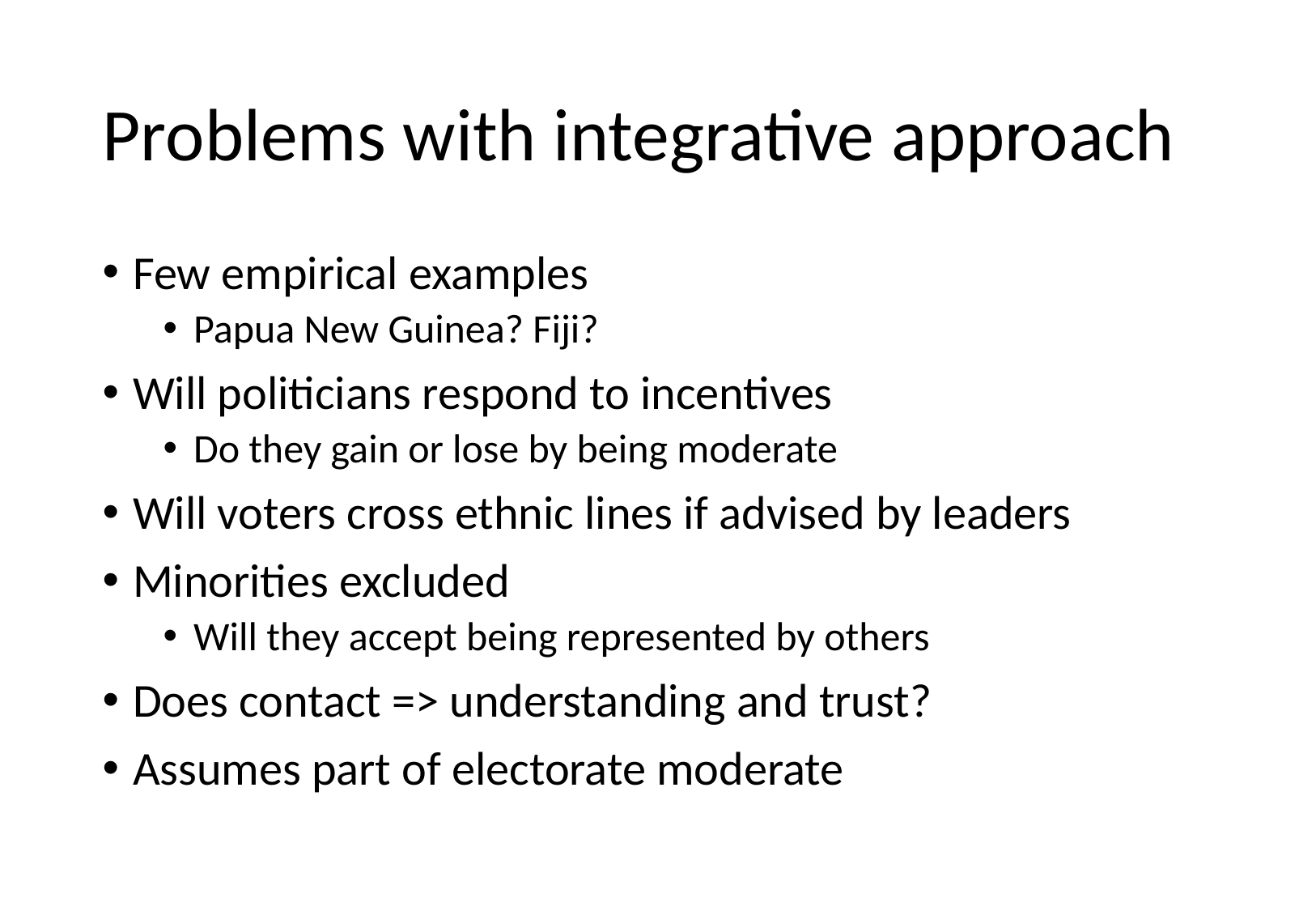

# Problems with integrative approach
Few empirical examples
Papua New Guinea? Fiji?
Will politicians respond to incentives
Do they gain or lose by being moderate
Will voters cross ethnic lines if advised by leaders
Minorities excluded
Will they accept being represented by others
Does contact => understanding and trust?
Assumes part of electorate moderate